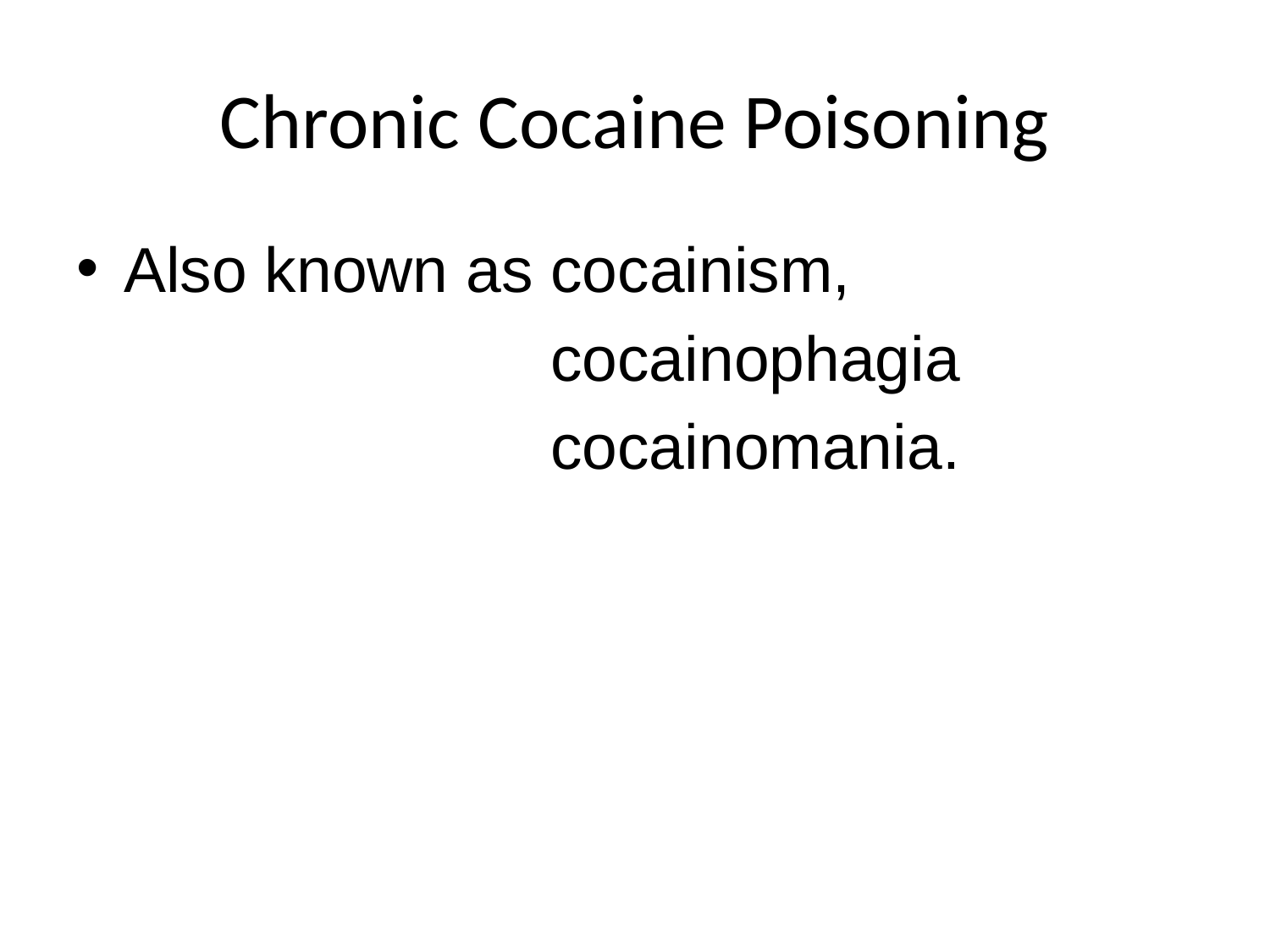

# Chronic Cocaine Poisoning
Also known as cocainism,
                           cocainophagia
                           cocainomania.